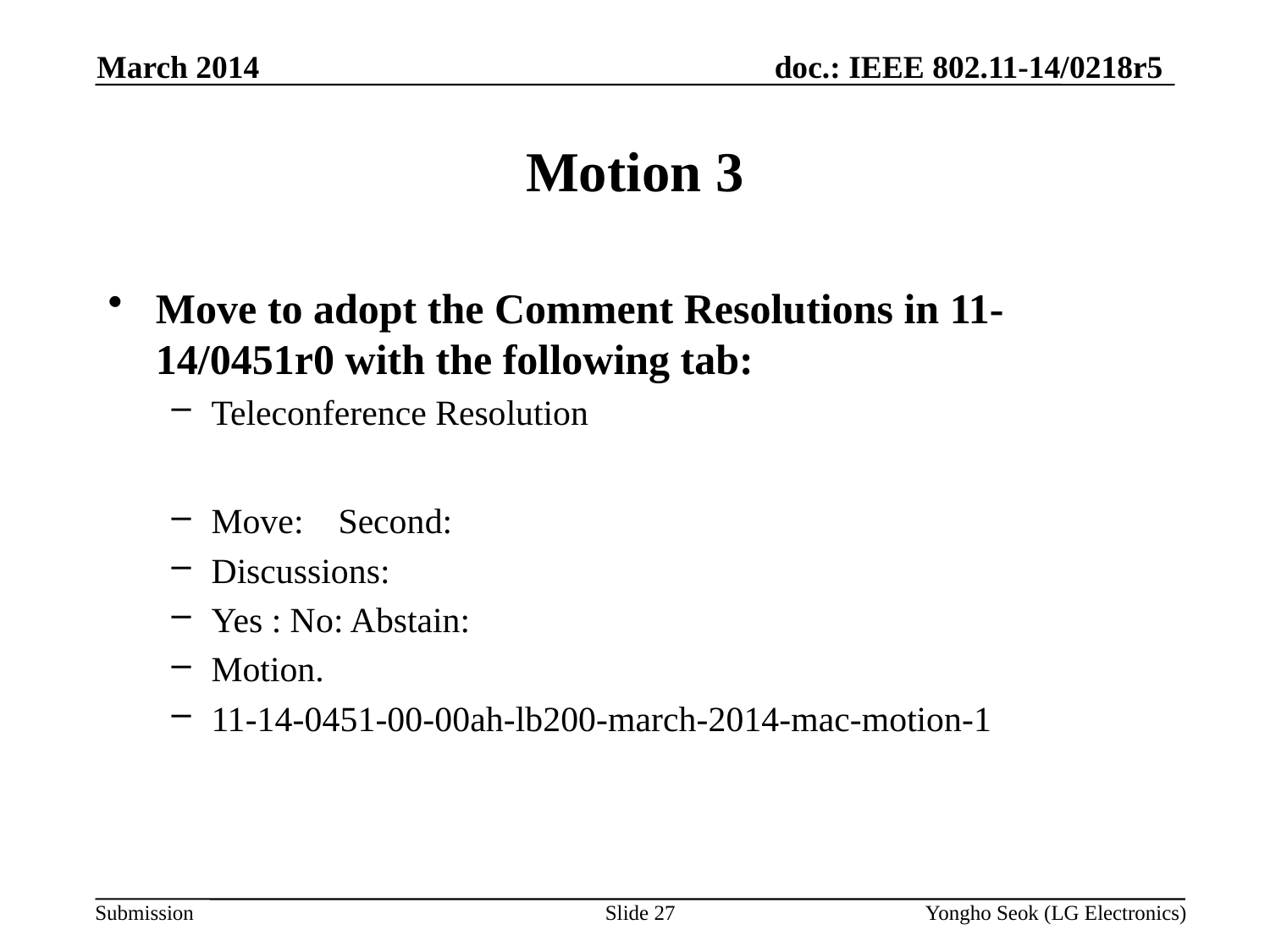

March 2014
# Motion 3
Move to adopt the Comment Resolutions in 11-14/0451r0 with the following tab:
Teleconference Resolution

Move: 	Second:
Discussions:
Yes : No: Abstain:
Motion.
11-14-0451-00-00ah-lb200-march-2014-mac-motion-1
Slide 27
Yongho Seok (LG Electronics)